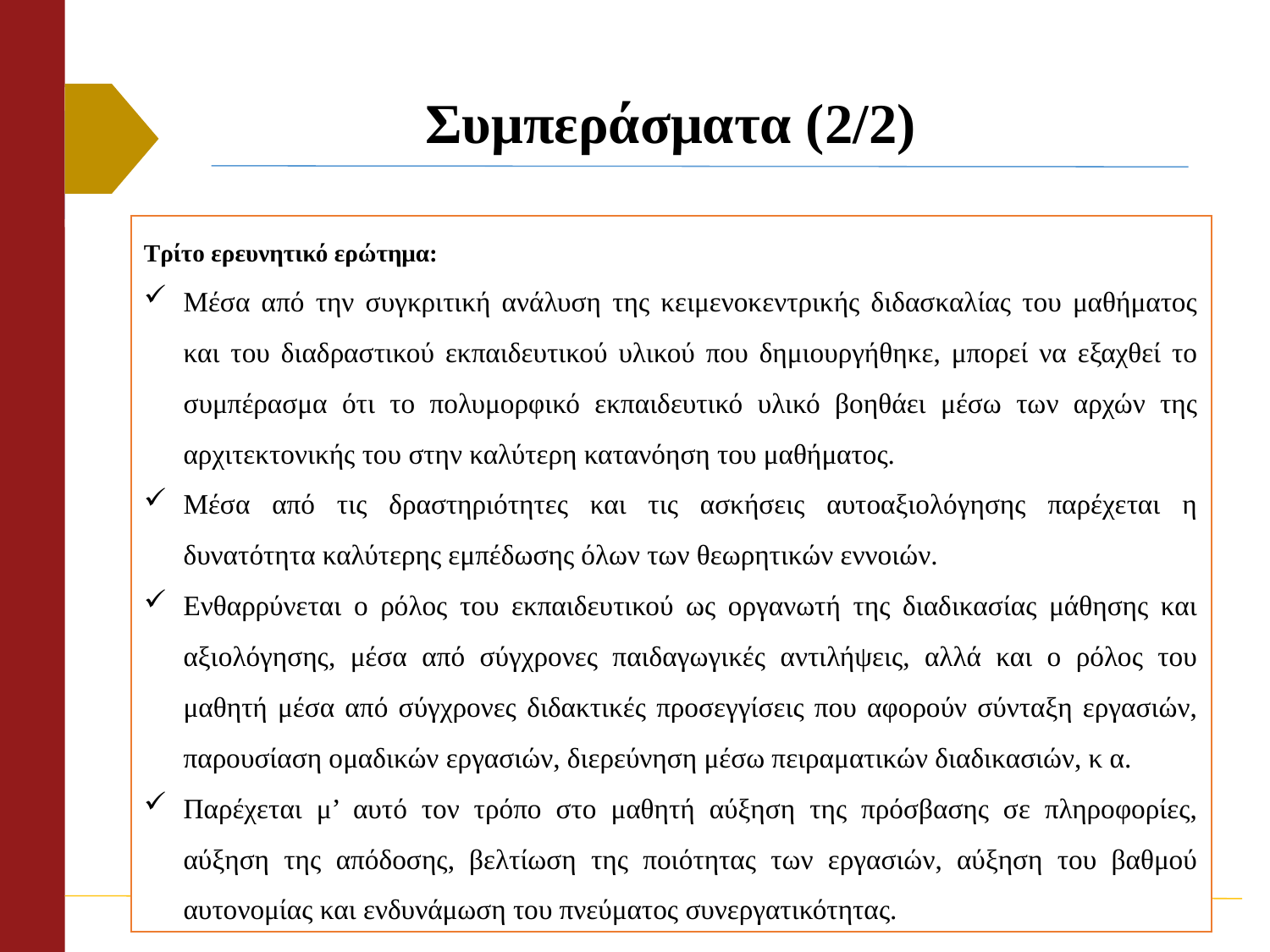

# Συμπεράσματα (2/2)
Τρίτο ερευνητικό ερώτημα:
Μέσα από την συγκριτική ανάλυση της κειμενοκεντρικής διδασκαλίας του μαθήματος και του διαδραστικού εκπαιδευτικού υλικού που δημιουργήθηκε, μπορεί να εξαχθεί το συμπέρασμα ότι το πολυμορφικό εκπαιδευτικό υλικό βοηθάει μέσω των αρχών της αρχιτεκτονικής του στην καλύτερη κατανόηση του μαθήματος.
Μέσα από τις δραστηριότητες και τις ασκήσεις αυτοαξιολόγησης παρέχεται η δυνατότητα καλύτερης εμπέδωσης όλων των θεωρητικών εννοιών.
Ενθαρρύνεται ο ρόλος του εκπαιδευτικού ως οργανωτή της διαδικασίας μάθησης και αξιολόγησης, μέσα από σύγχρονες παιδαγωγικές αντιλήψεις, αλλά και ο ρόλος του μαθητή μέσα από σύγχρονες διδακτικές προσεγγίσεις που αφορούν σύνταξη εργασιών, παρουσίαση ομαδικών εργασιών, διερεύνηση μέσω πειραματικών διαδικασιών, κ α.
Παρέχεται μ’ αυτό τον τρόπο στο μαθητή αύξηση της πρόσβασης σε πληροφορίες, αύξηση της απόδοσης, βελτίωση της ποιότητας των εργασιών, αύξηση του βαθμού αυτονομίας και ενδυνάμωση του πνεύματος συνεργατικότητας.